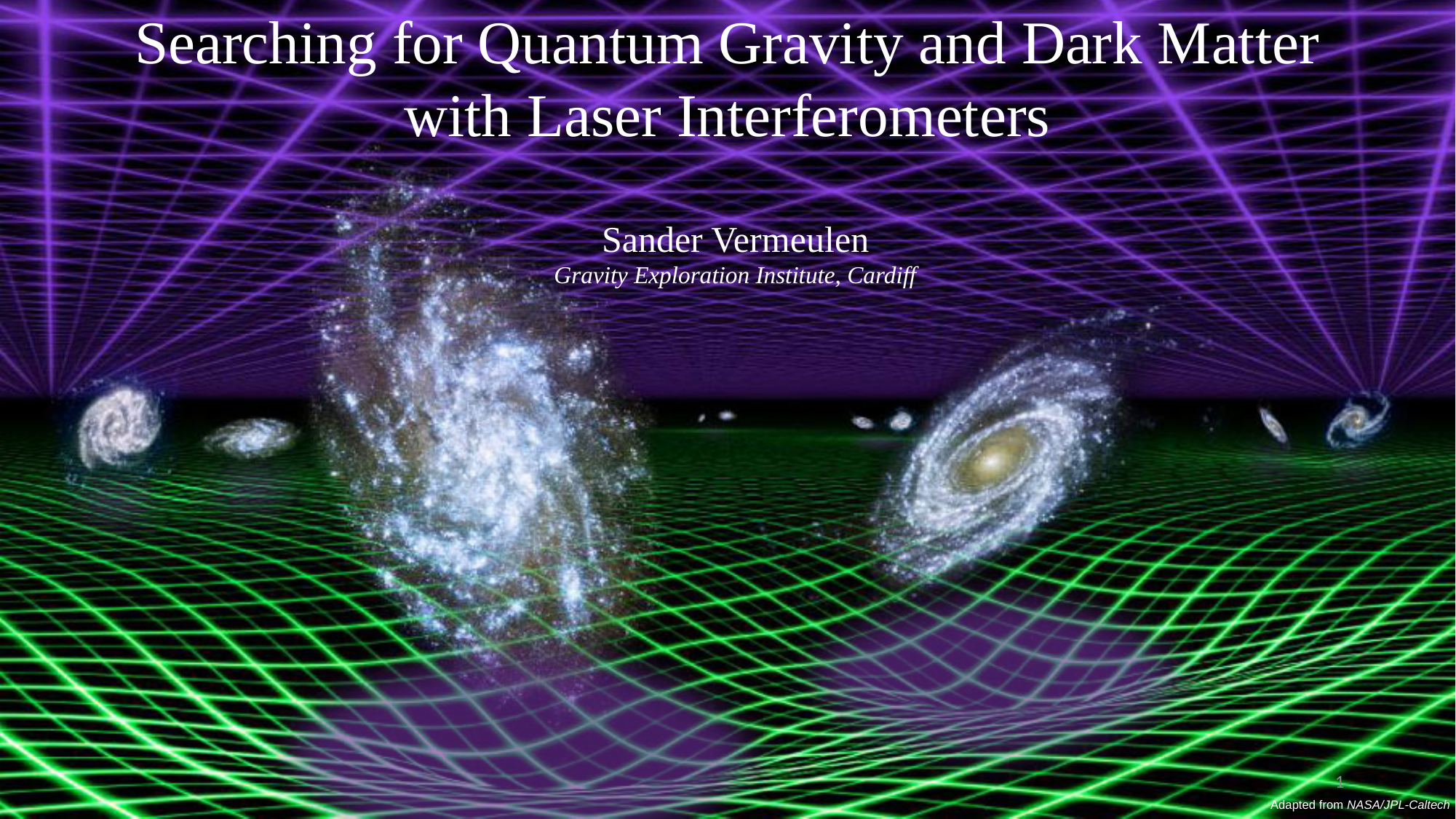

Searching for Quantum Gravity and Dark Matter with Laser Interferometers
Sander Vermeulen
Gravity Exploration Institute, Cardiff

1
Adapted from NASA/JPL-Caltech